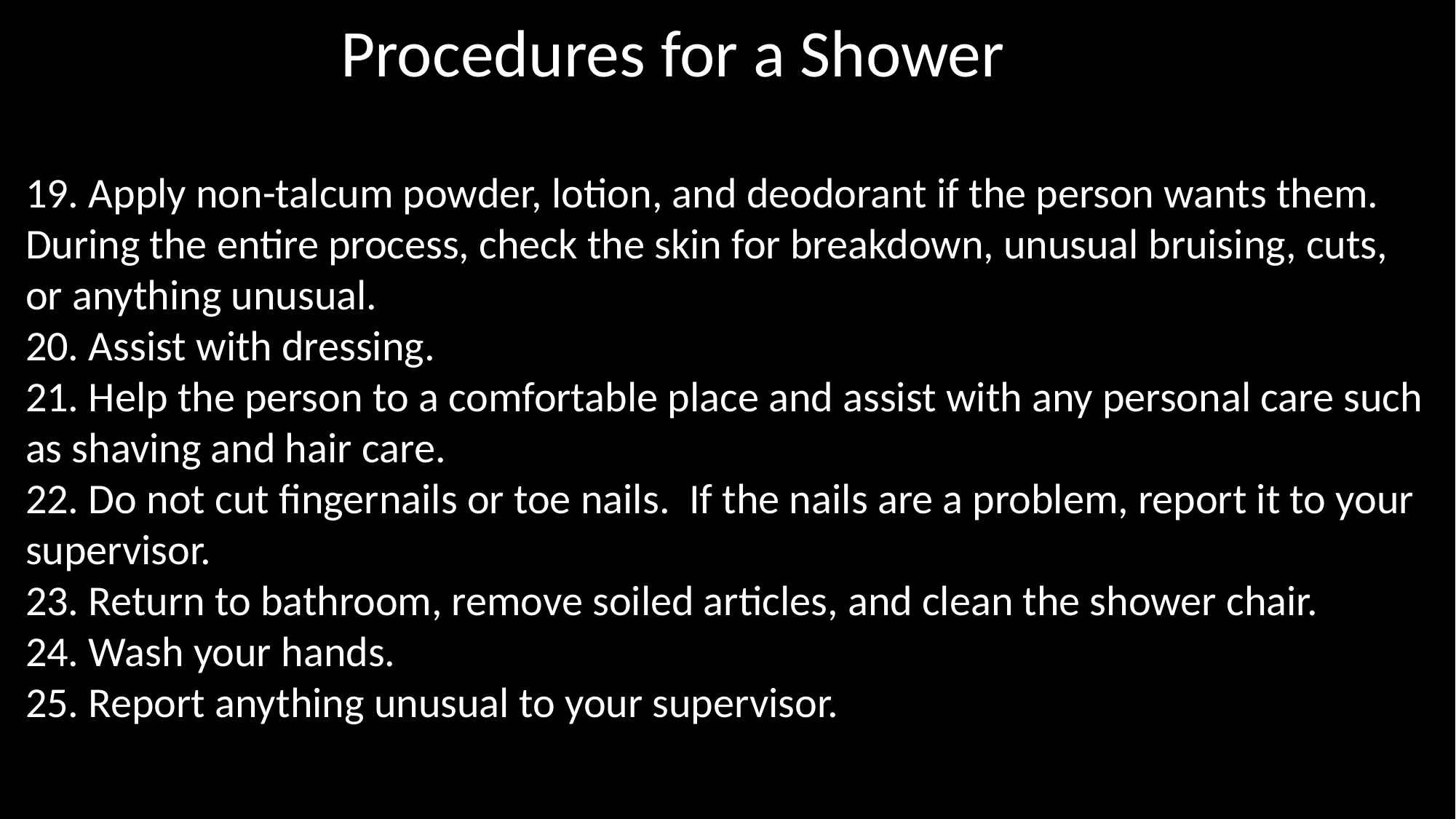

# Procedures for a Shower

19. Apply non-talcum powder, lotion, and deodorant if the person wants them. During the entire process, check the skin for breakdown, unusual bruising, cuts, or anything unusual.
20. Assist with dressing.
21. Help the person to a comfortable place and assist with any personal care such as shaving and hair care.
22. Do not cut fingernails or toe nails.  If the nails are a problem, report it to your supervisor.
23. Return to bathroom, remove soiled articles, and clean the shower chair.
24. Wash your hands.
25. Report anything unusual to your supervisor.